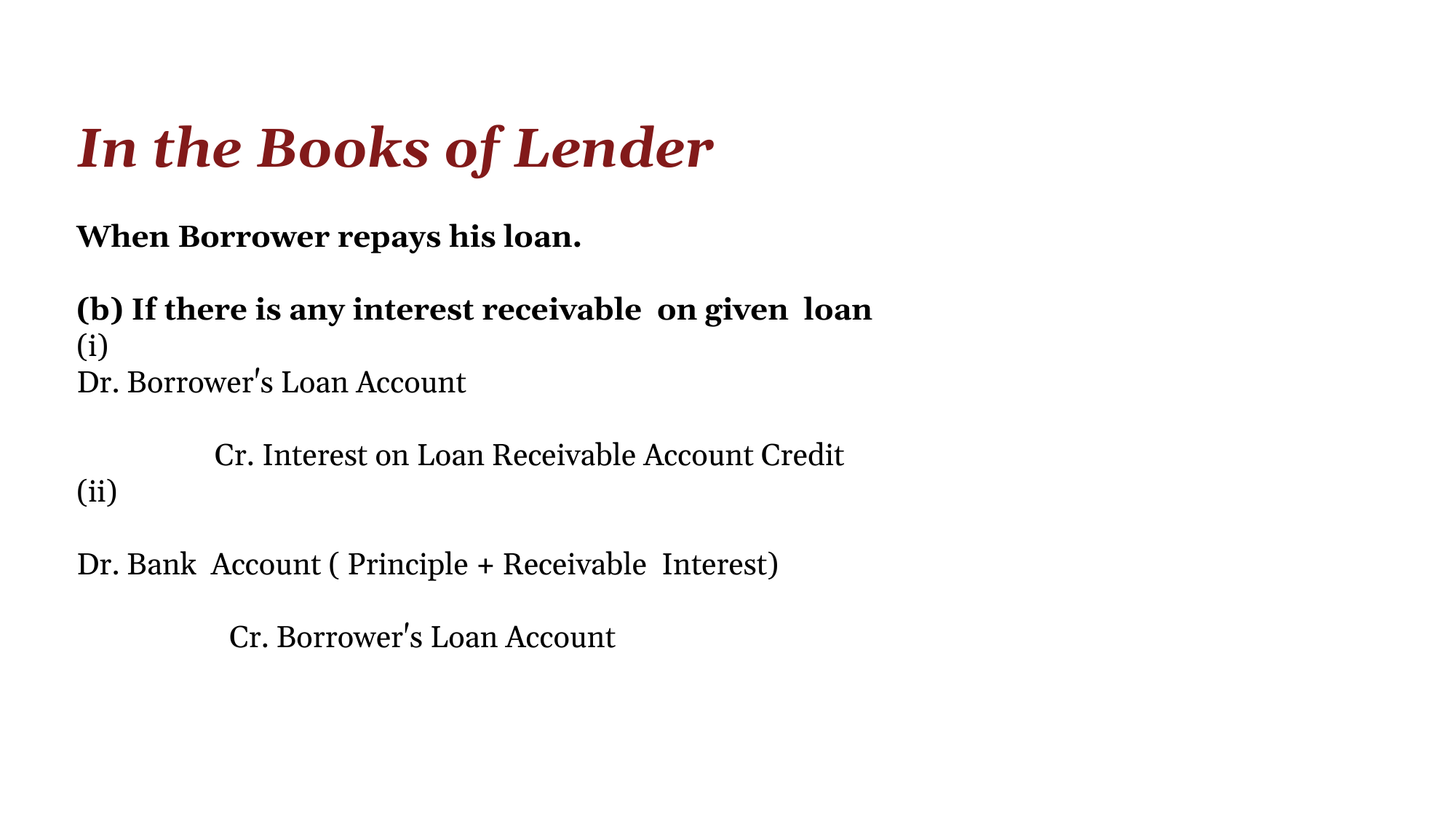

# In the Books of Lender
When Borrower repays his loan.
(b) If there is any interest receivable  on given  loan
(i)
Dr. Borrower's Loan Account
                   Cr. Interest on Loan Receivable Account Credit
(ii)
Dr. Bank  Account ( Principle + Receivable  Interest)
                     Cr. Borrower's Loan Account